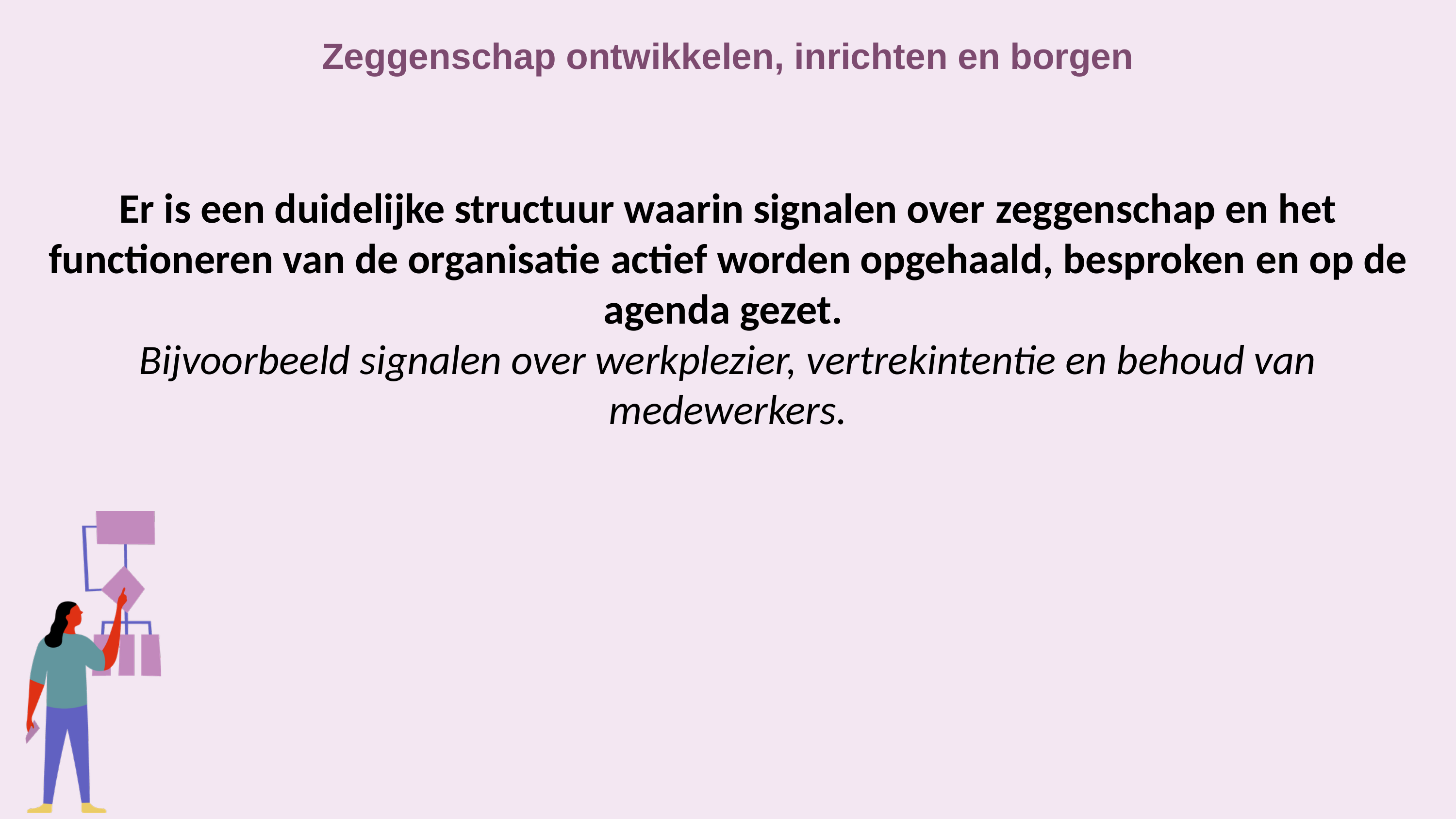

Zeggenschap ontwikkelen, inrichten en borgen
Er is een duidelijke structuur waarin signalen over zeggenschap en het functioneren van de organisatie actief worden opgehaald, besproken en op de agenda gezet.
Bijvoorbeeld signalen over werkplezier, vertrekintentie en behoud van medewerkers.